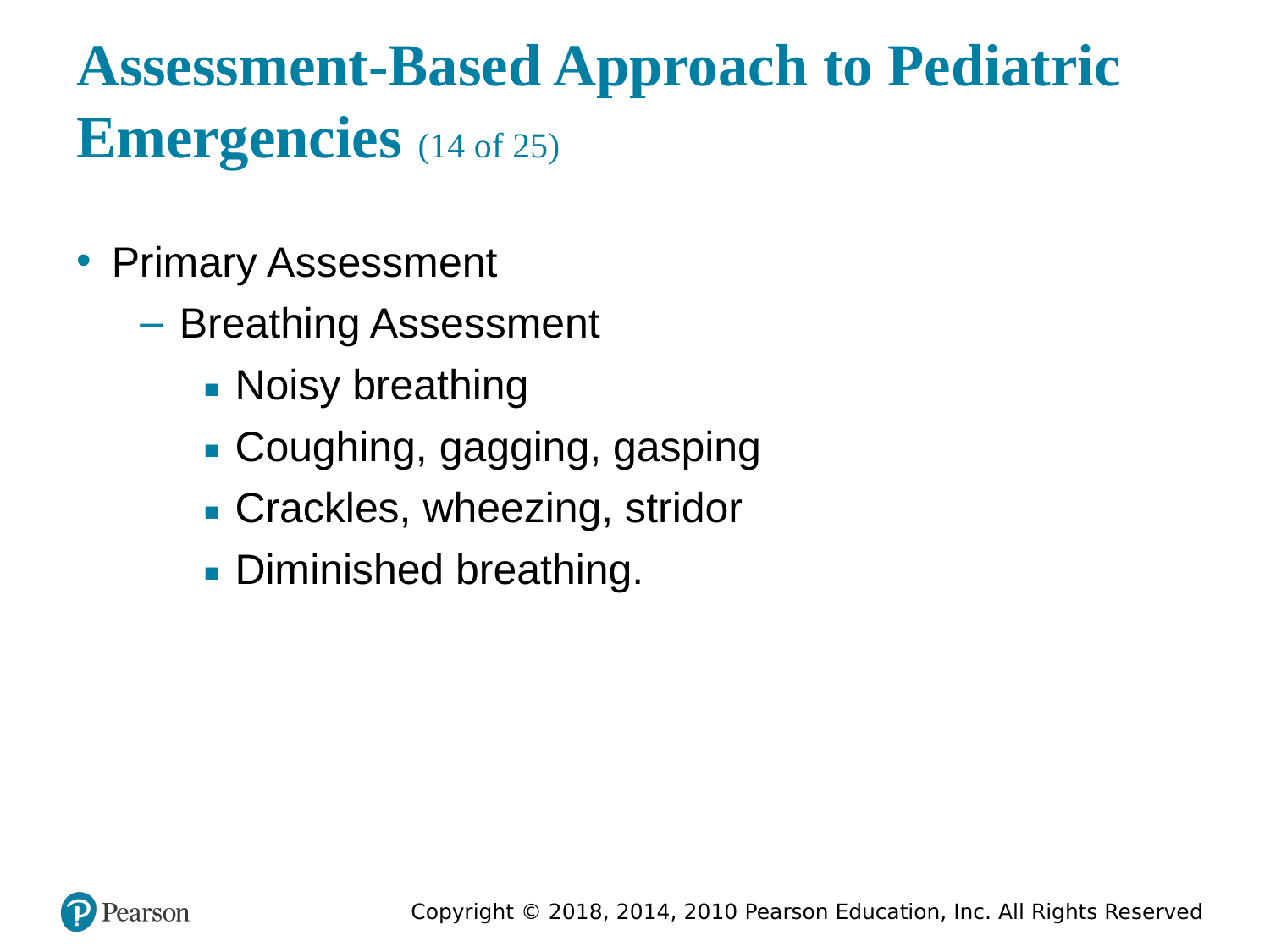

# Assessment-Based Approach to Pediatric Emergencies (14 of 25)
Primary Assessment
Breathing Assessment
Noisy breathing
Coughing, gagging, gasping
Crackles, wheezing, stridor
Diminished breathing.